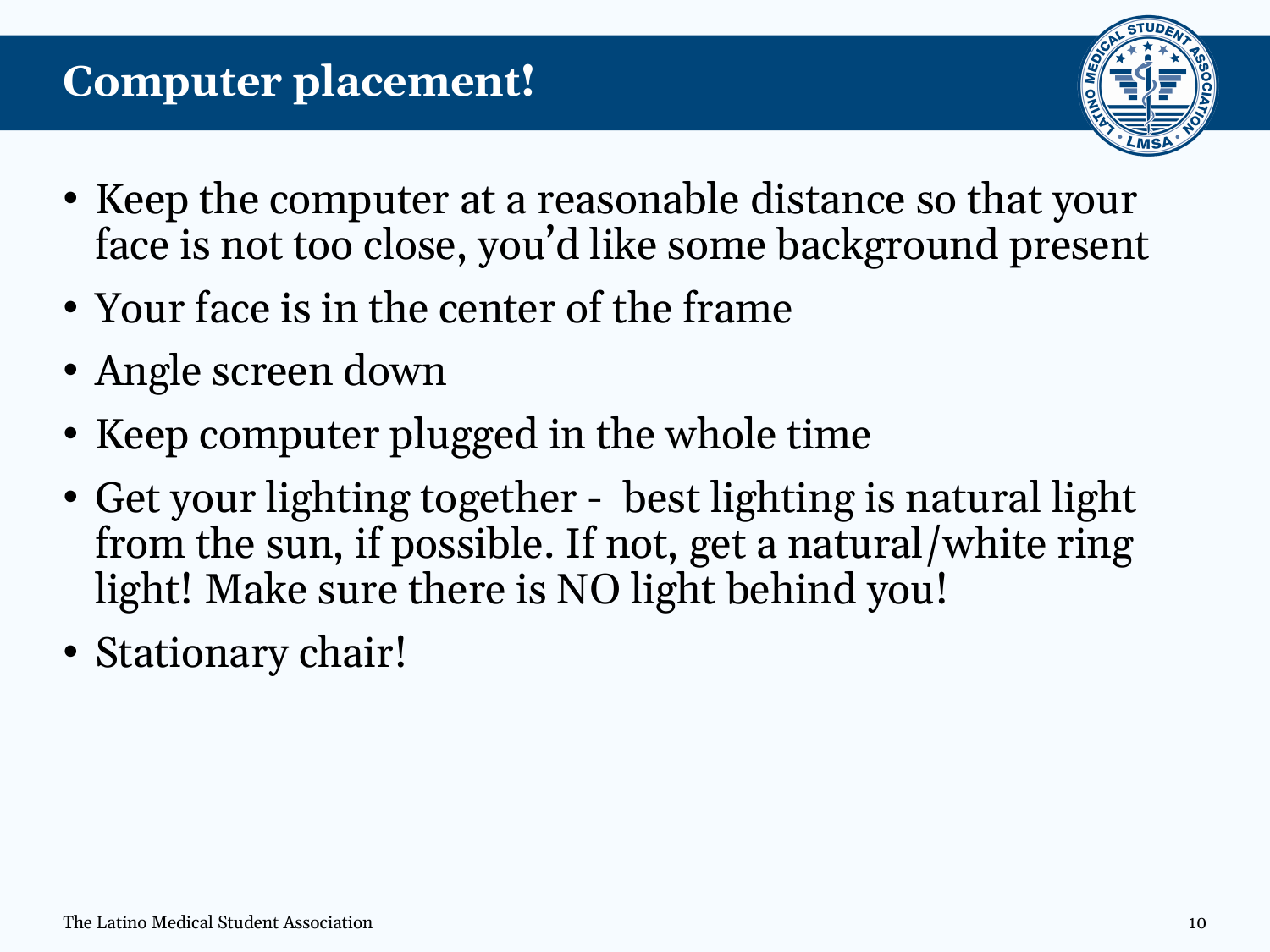

# Computer placement!
Keep the computer at a reasonable distance so that your face is not too close, you’d like some background present
Your face is in the center of the frame
Angle screen down
Keep computer plugged in the whole time
Get your lighting together -  best lighting is natural light from the sun, if possible. If not, get a natural/white ring light! Make sure there is NO light behind you!
Stationary chair!